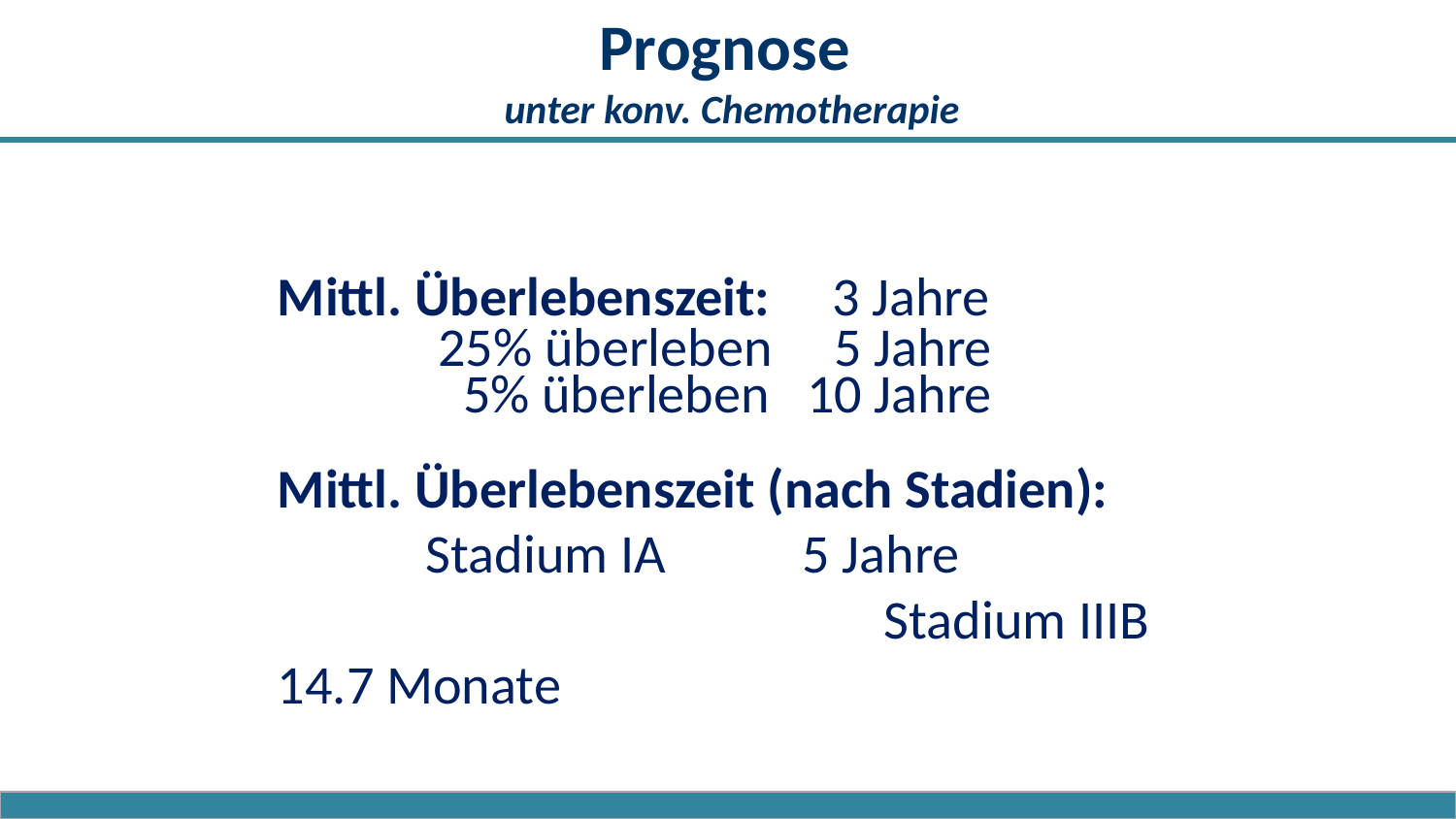

# Prognose unter konv. Chemotherapie
 	Mittl. Überlebenszeit:     3 Jahre
	             25% überleben     5 Jahre
       	               5% überleben   10 Jahre
	Mittl. Überlebenszeit (nach Stadien):		               Stadium IA           5 Jahre                                                                                Stadium IIIB        14.7 Monate